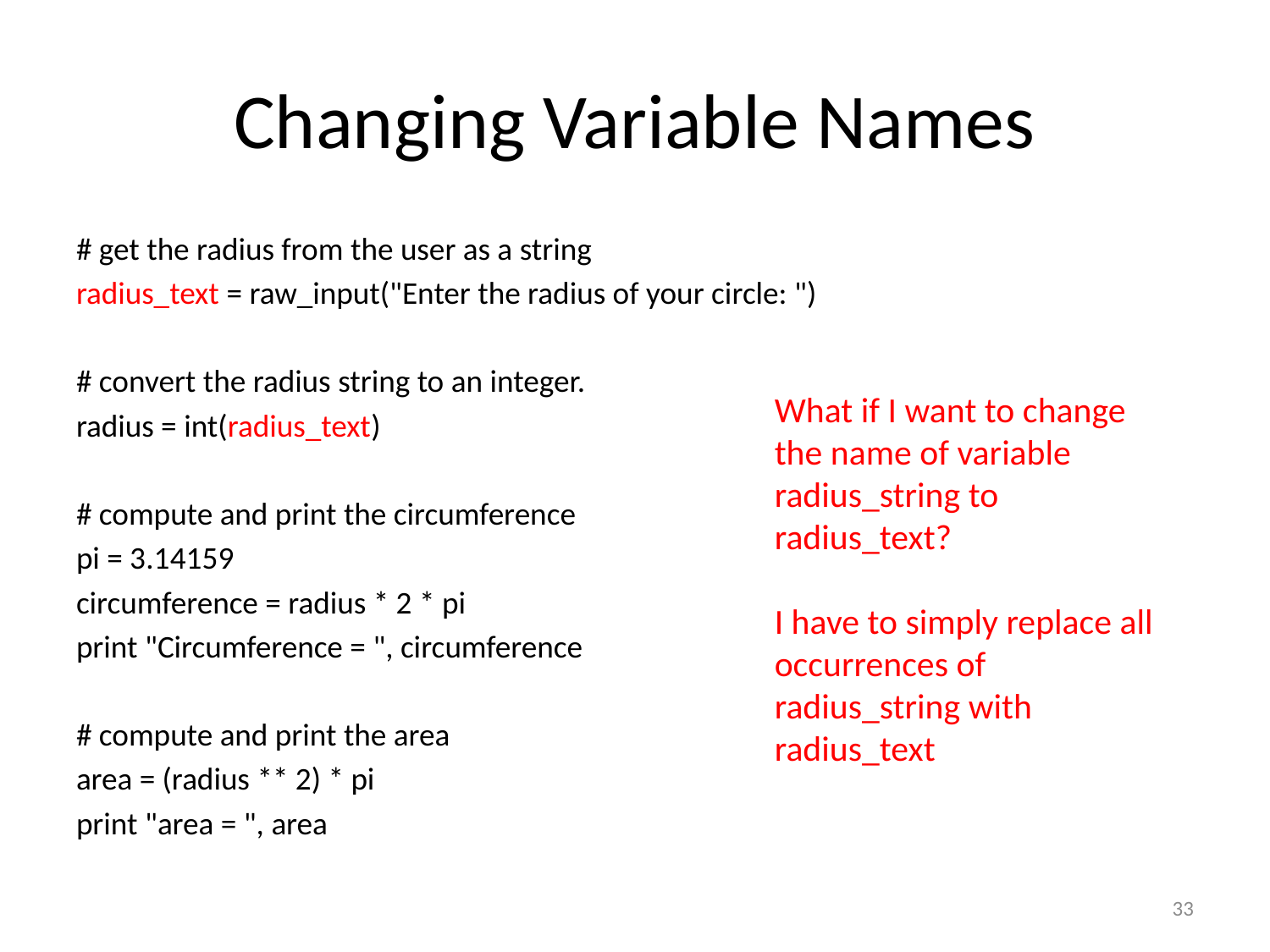

# Changing Variable Names
# get the radius from the user as a string
radius_text = raw_input("Enter the radius of your circle: ")

# convert the radius string to an integer.
radius = int(radius_text)

# compute and print the circumference
pi = 3.14159
circumference = radius * 2 * pi
print "Circumference = ", circumference

# compute and print the area
area = (radius ** 2) * pi
print "area = ", area

What if I want to change the name of variable radius_string to radius_text?
I have to simply replace all occurrences of radius_string with radius_text
33